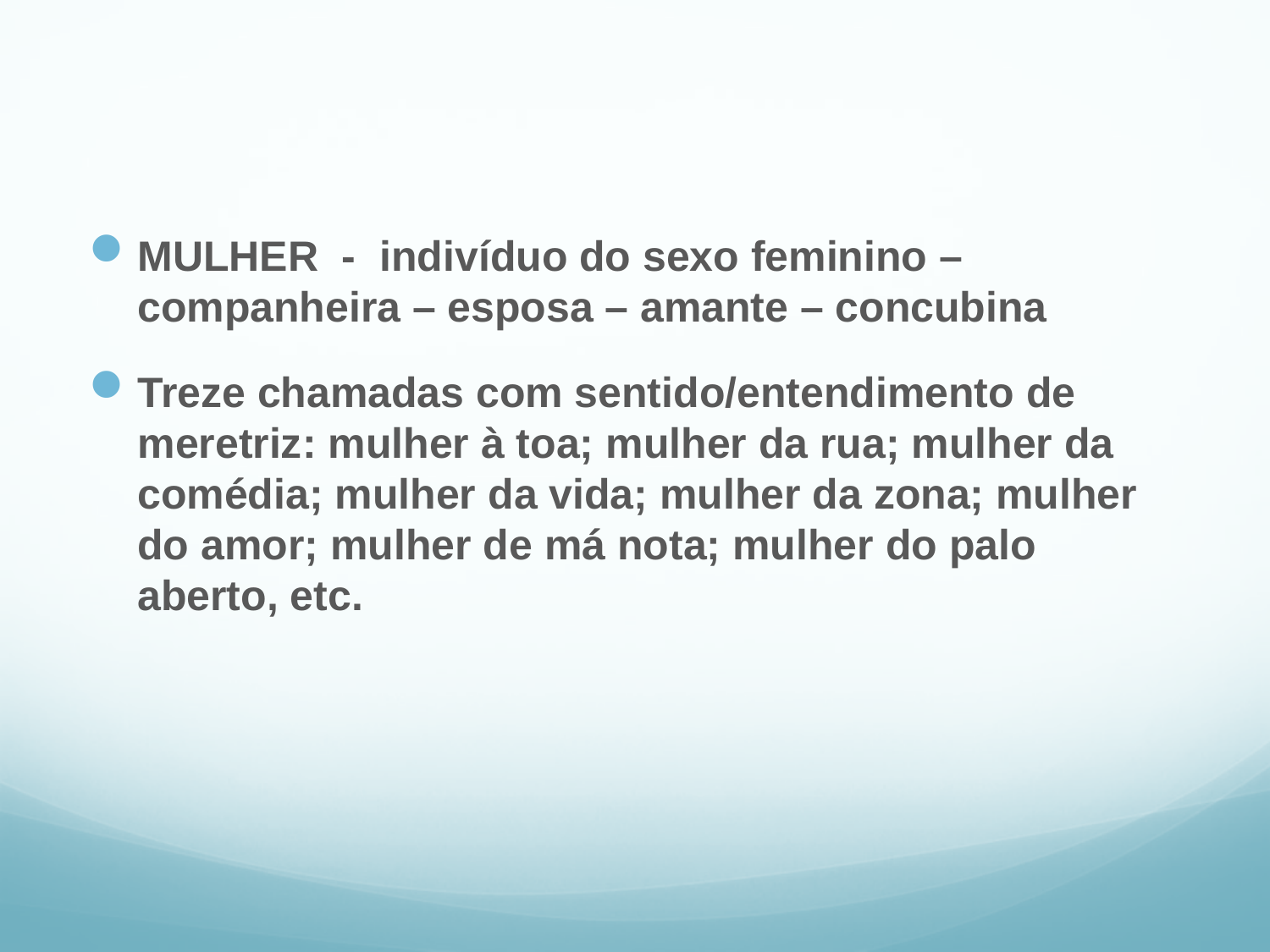

#
MULHER  -  indivíduo do sexo feminino – companheira – esposa – amante – concubina
Treze chamadas com sentido/entendimento de meretriz: mulher à toa; mulher da rua; mulher da comédia; mulher da vida; mulher da zona; mulher do amor; mulher de má nota; mulher do palo aberto, etc.